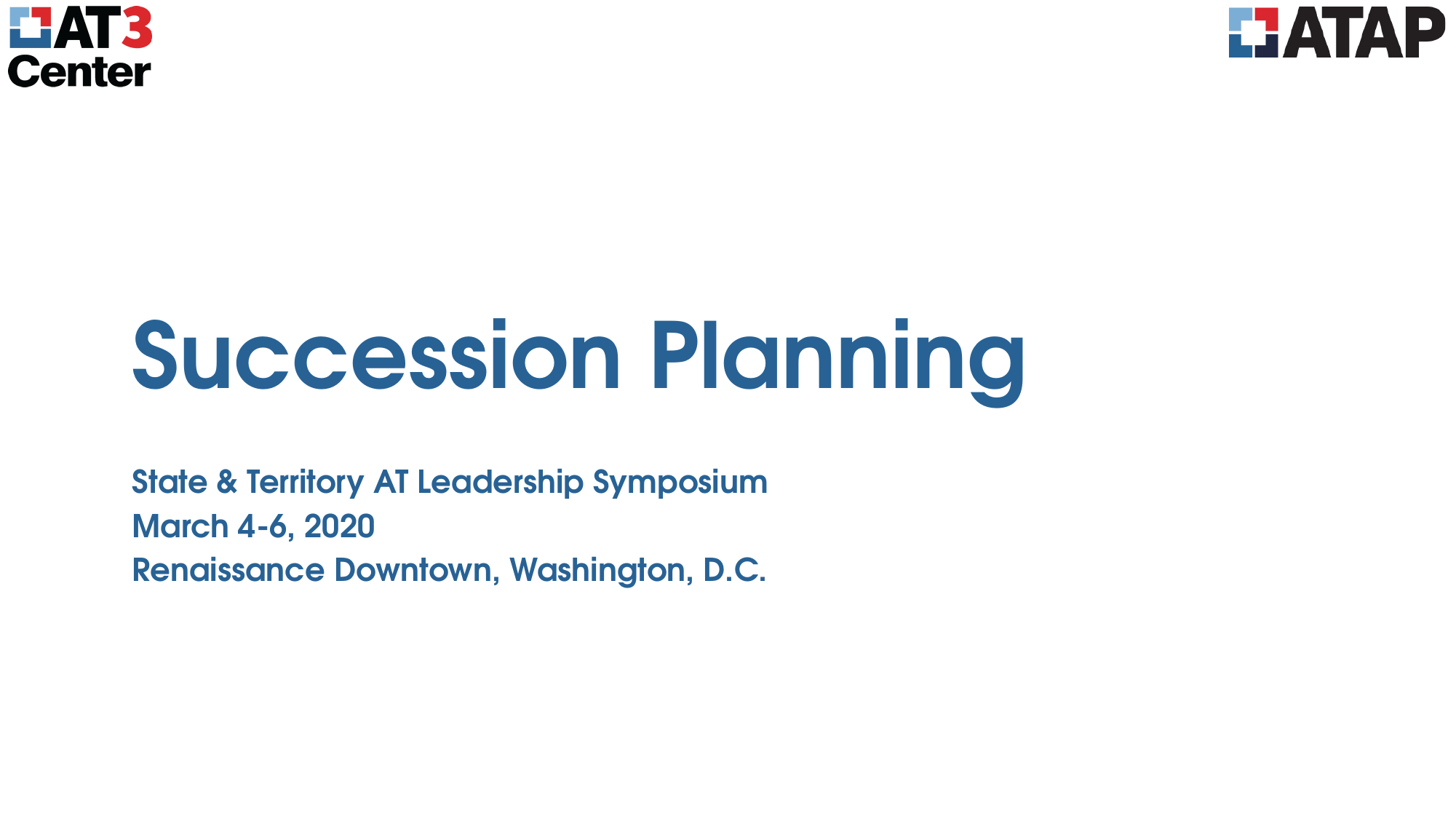

# Succession Planning

State & Territory AT Leadership Symposium
March 4-6, 2020
Renaissance Downtown, Washington, D.C.